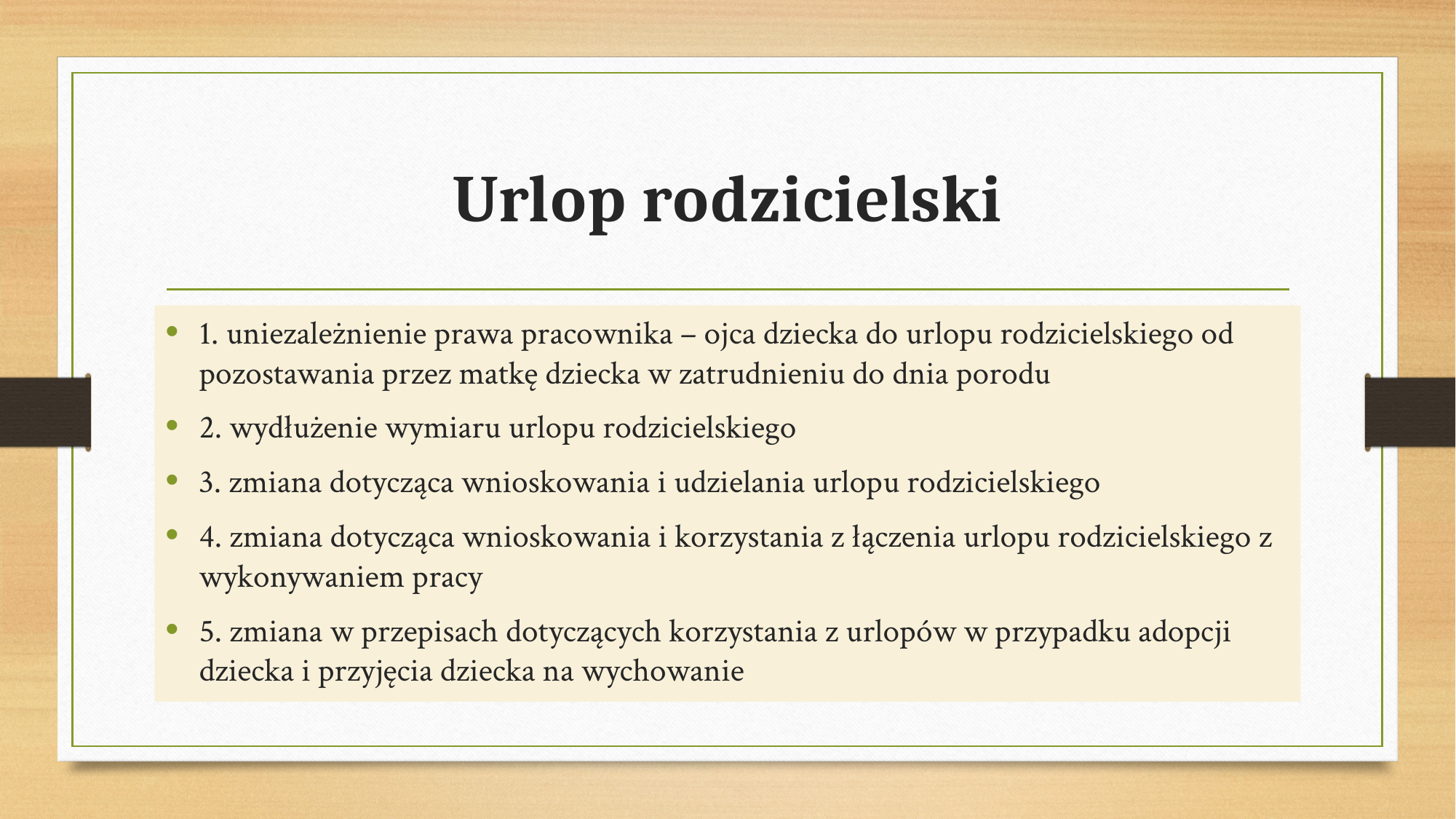

# Urlop rodzicielski
1. uniezależnienie prawa pracownika – ojca dziecka do urlopu rodzicielskiego od pozostawania przez matkę dziecka w zatrudnieniu do dnia porodu
2. wydłużenie wymiaru urlopu rodzicielskiego
3. zmiana dotycząca wnioskowania i udzielania urlopu rodzicielskiego
4. zmiana dotycząca wnioskowania i korzystania z łączenia urlopu rodzicielskiego z wykonywaniem pracy
5. zmiana w przepisach dotyczących korzystania z urlopów w przypadku adopcji dziecka i przyjęcia dziecka na wychowanie